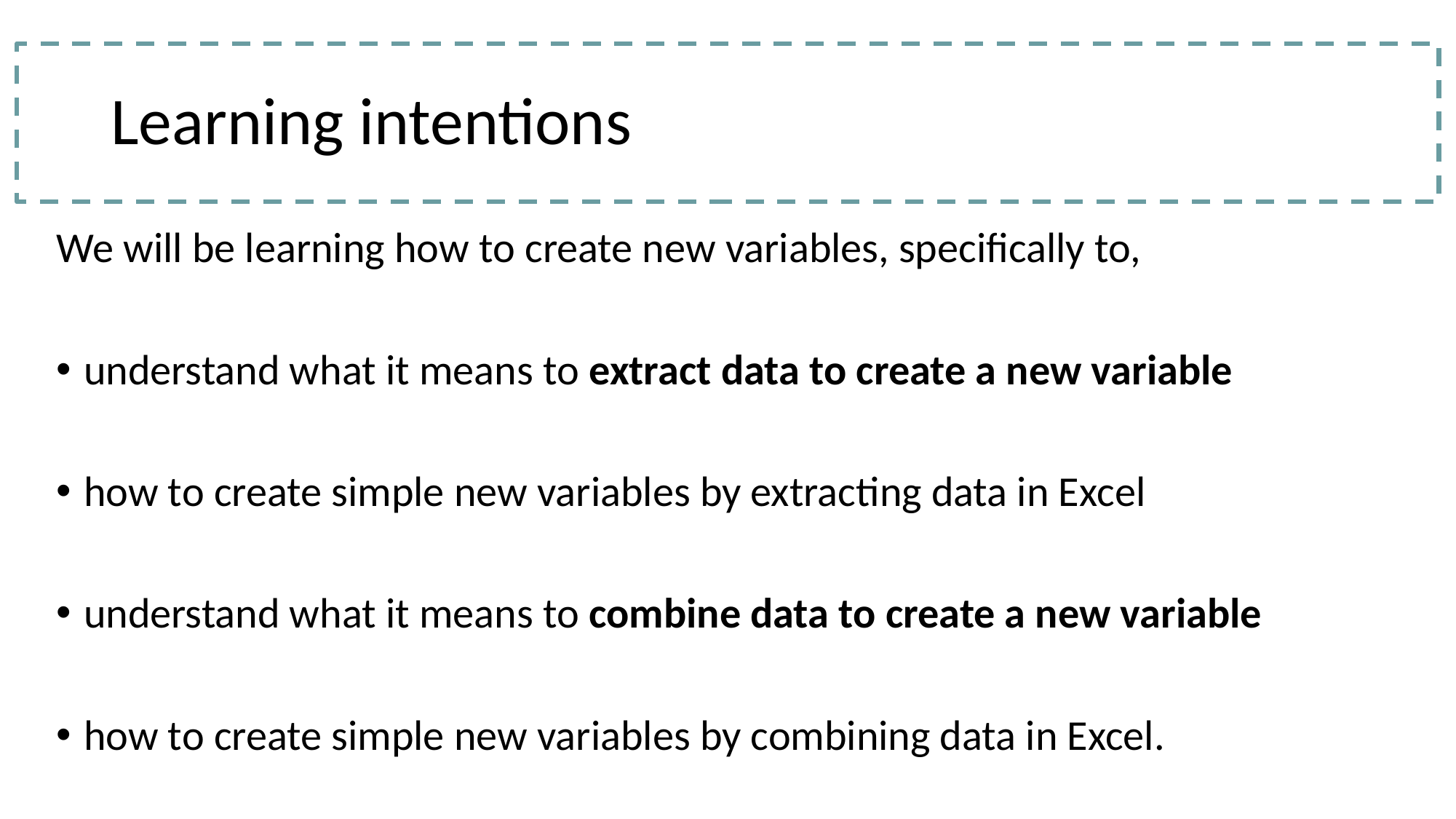

# Learning intentions
We will be learning how to create new variables, specifically to,

understand what it means to extract data to create a new variable

how to create simple new variables by extracting data in Excel

understand what it means to combine data to create a new variable

how to create simple new variables by combining data in Excel.